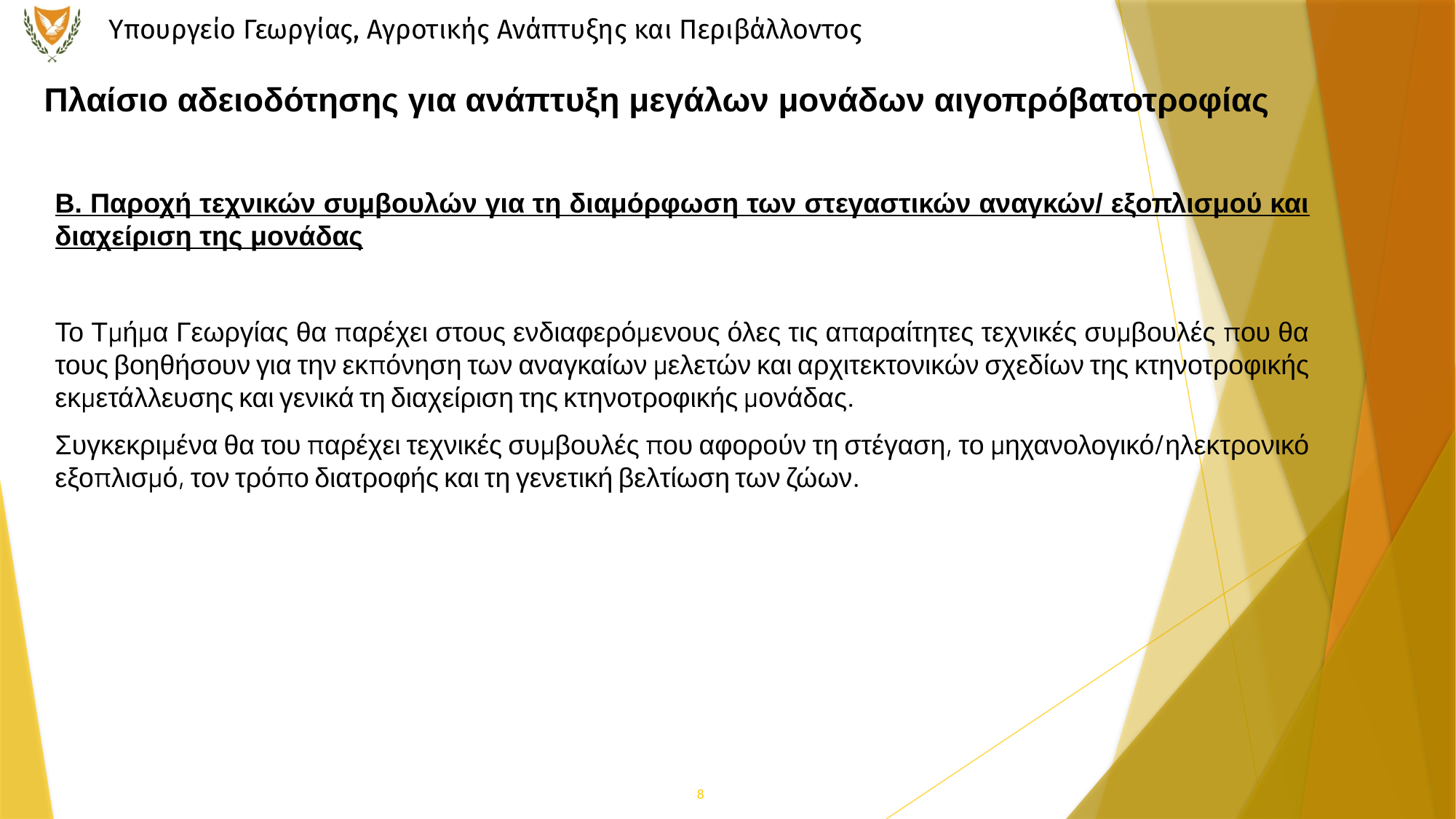

# Πλαίσιο αδειοδότησης για ανάπτυξη μεγάλων μονάδων αιγοπρόβατοτροφίας
Β. Παροχή τεχνικών συμβουλών για τη διαμόρφωση των στεγαστικών αναγκών/ εξοπλισμού και διαχείριση της μονάδας

Το Τμήμα Γεωργίας θα παρέχει στους ενδιαφερόμενους όλες τις απαραίτητες τεχνικές συμβουλές που θα τους βοηθήσουν για την εκπόνηση των αναγκαίων μελετών και αρχιτεκτονικών σχεδίων της κτηνοτροφικής εκμετάλλευσης και γενικά τη διαχείριση της κτηνοτροφικής μονάδας.
Συγκεκριμένα θα του παρέχει τεχνικές συμβουλές που αφορούν τη στέγαση, το μηχανολογικό/ηλεκτρονικό εξοπλισμό, τον τρόπο διατροφής και τη γενετική βελτίωση των ζώων.

8